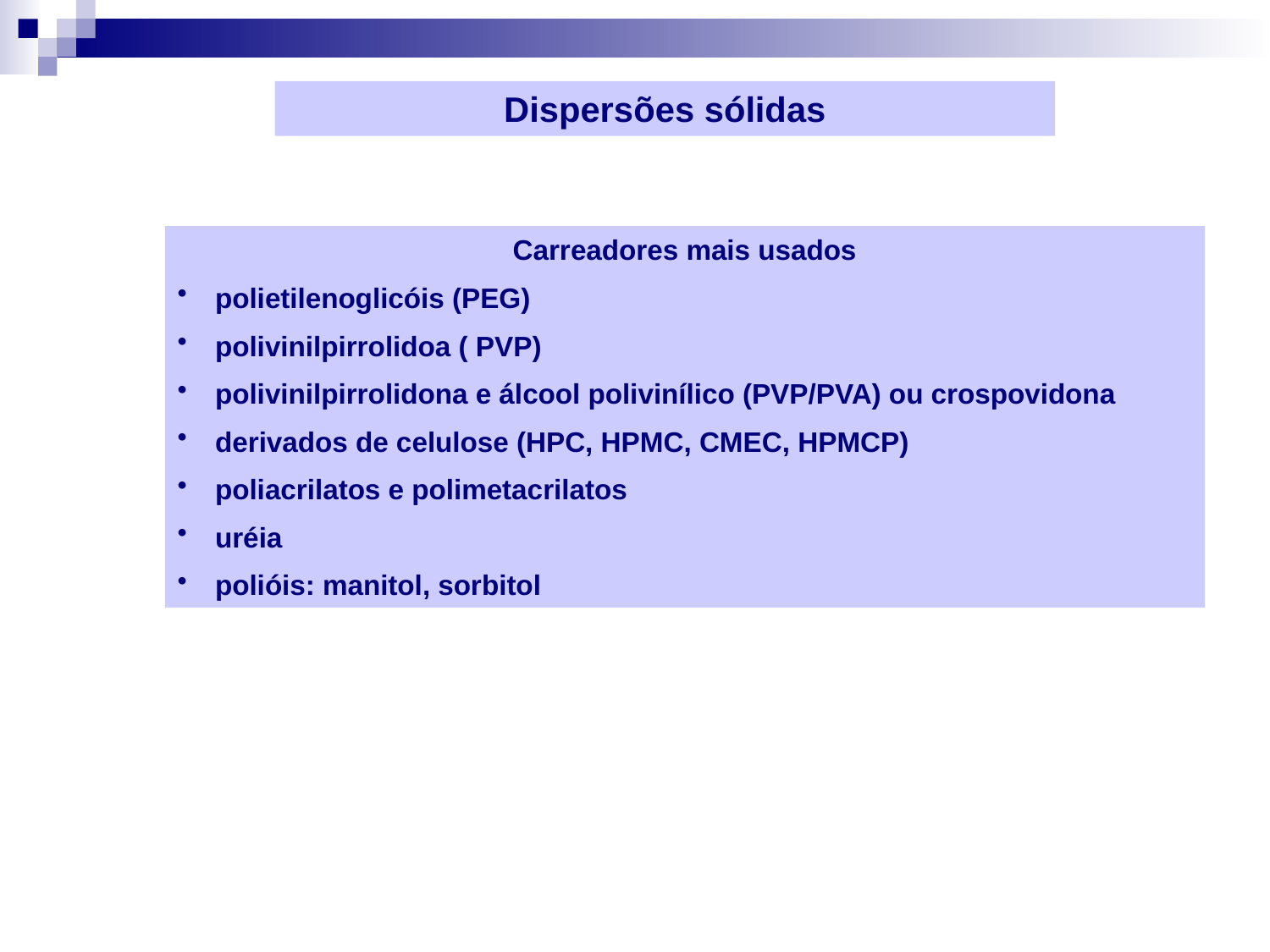

Dispersões sólidas
Carreadores mais usados
 polietilenoglicóis (PEG)
 polivinilpirrolidoa ( PVP)
 polivinilpirrolidona e álcool polivinílico (PVP/PVA) ou crospovidona
 derivados de celulose (HPC, HPMC, CMEC, HPMCP)
 poliacrilatos e polimetacrilatos
 uréia
 polióis: manitol, sorbitol